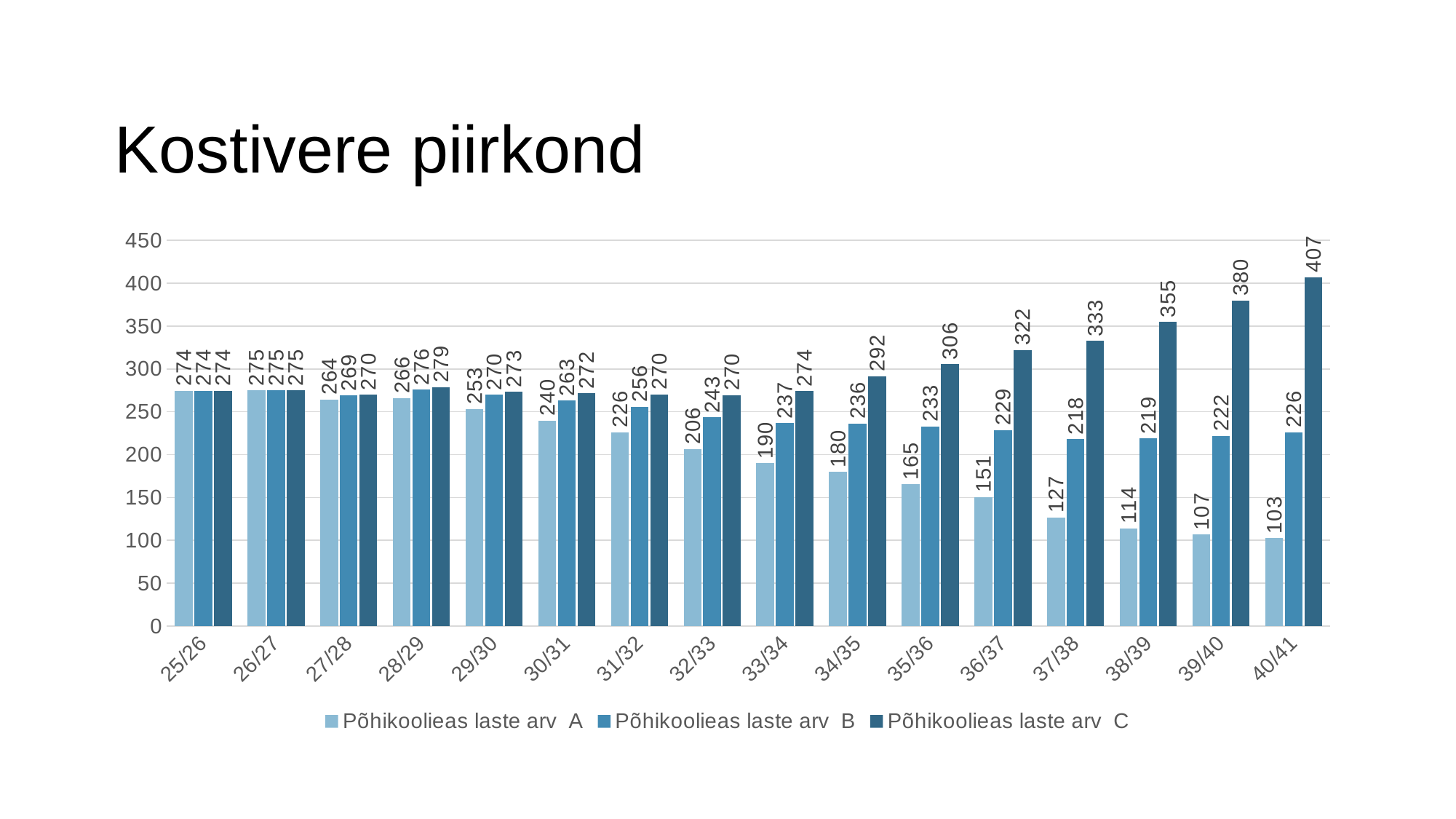

# Kostivere piirkond

### Chart

| Category | Põhikoolieas laste arv  A | Põhikoolieas laste arv  B | Põhikoolieas laste arv  C |
|---|---|---|---|
| 25/26 | 274.38 | 274.38 | 274.38 |
| 26/27 | 274.82 | 274.82 | 274.82 |
| 27/28 | 264.12 | 268.86 | 269.86 |
| 28/29 | 266.17999999999995 | 275.65999999999997 | 278.65999999999997 |
| 29/30 | 253.2 | 269.68 | 273.42 |
| 30/31 | 239.85999999999999 | 263.08000000000004 | 271.56 |
| 31/32 | 225.89999999999998 | 255.85999999999999 | 270.34 |
| 32/33 | 206.45999999999998 | 243.42 | 269.64 |
| 33/34 | 189.9 | 236.60000000000002 | 274.04 |
| 34/35 | 180.07999999999998 | 236.26 | 291.7 |
| 35/36 | 165.42 | 232.6 | 305.52 |
| 36/37 | 150.64 | 228.56 | 321.96000000000004 |
| 37/38 | 126.75999999999999 | 218.16000000000003 | 332.56000000000006 |
| 38/39 | 114.08 | 219.0 | 354.88 |
| 39/40 | 106.82000000000002 | 222.00000000000003 | 379.87999999999994 |
| 40/41 | 102.78000000000002 | 226.22000000000003 | 407.09999999999997 |